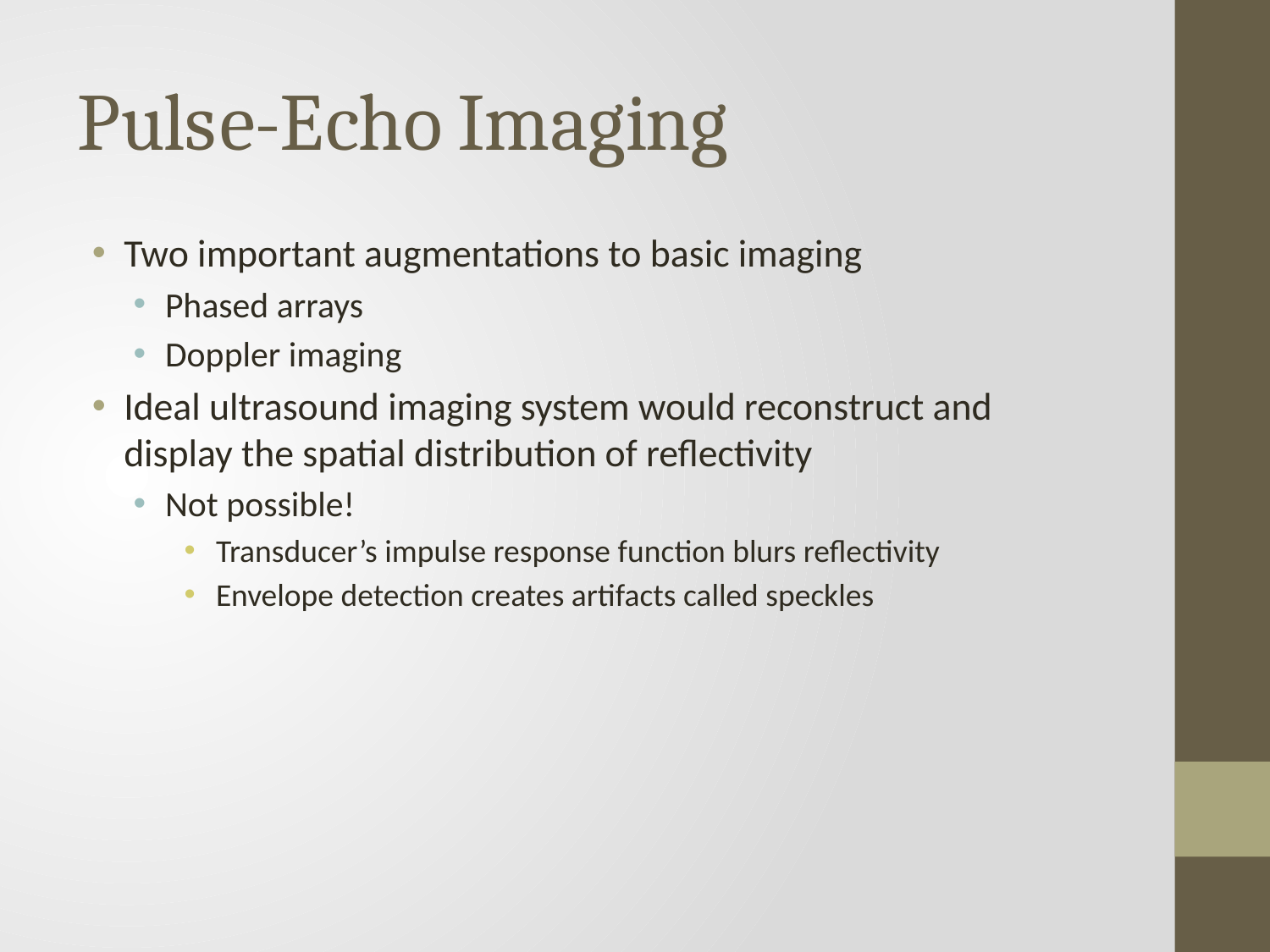

# Pulse-Echo Imaging
Two important augmentations to basic imaging
Phased arrays
Doppler imaging
Ideal ultrasound imaging system would reconstruct and display the spatial distribution of reflectivity
Not possible!
Transducer’s impulse response function blurs reflectivity
Envelope detection creates artifacts called speckles